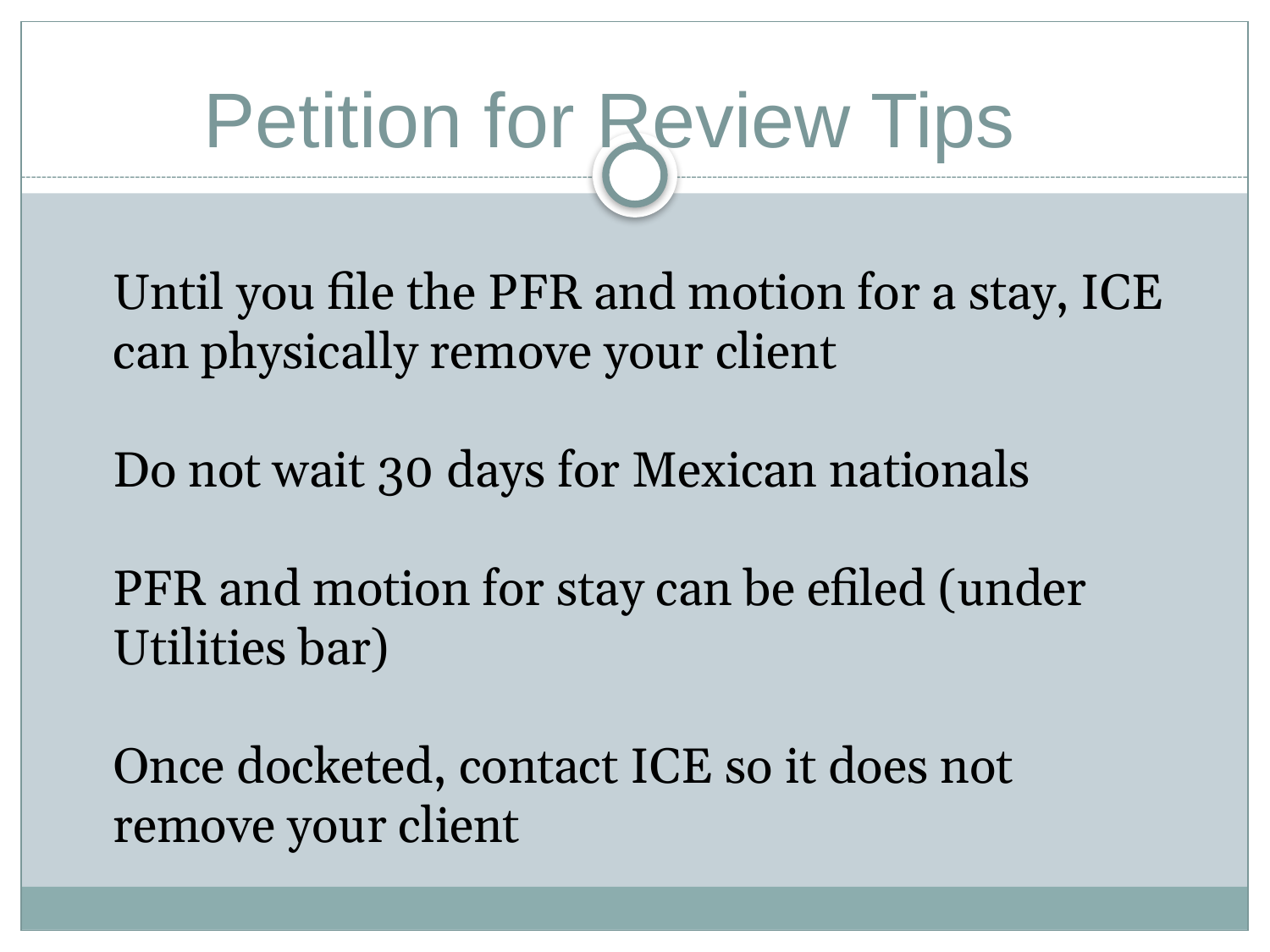

# Petition for Review Tips
Until you file the PFR and motion for a stay, ICE can physically remove your client

Do not wait 30 days for Mexican nationals

PFR and motion for stay can be efiled (under Utilities bar)

Once docketed, contact ICE so it does not remove your client